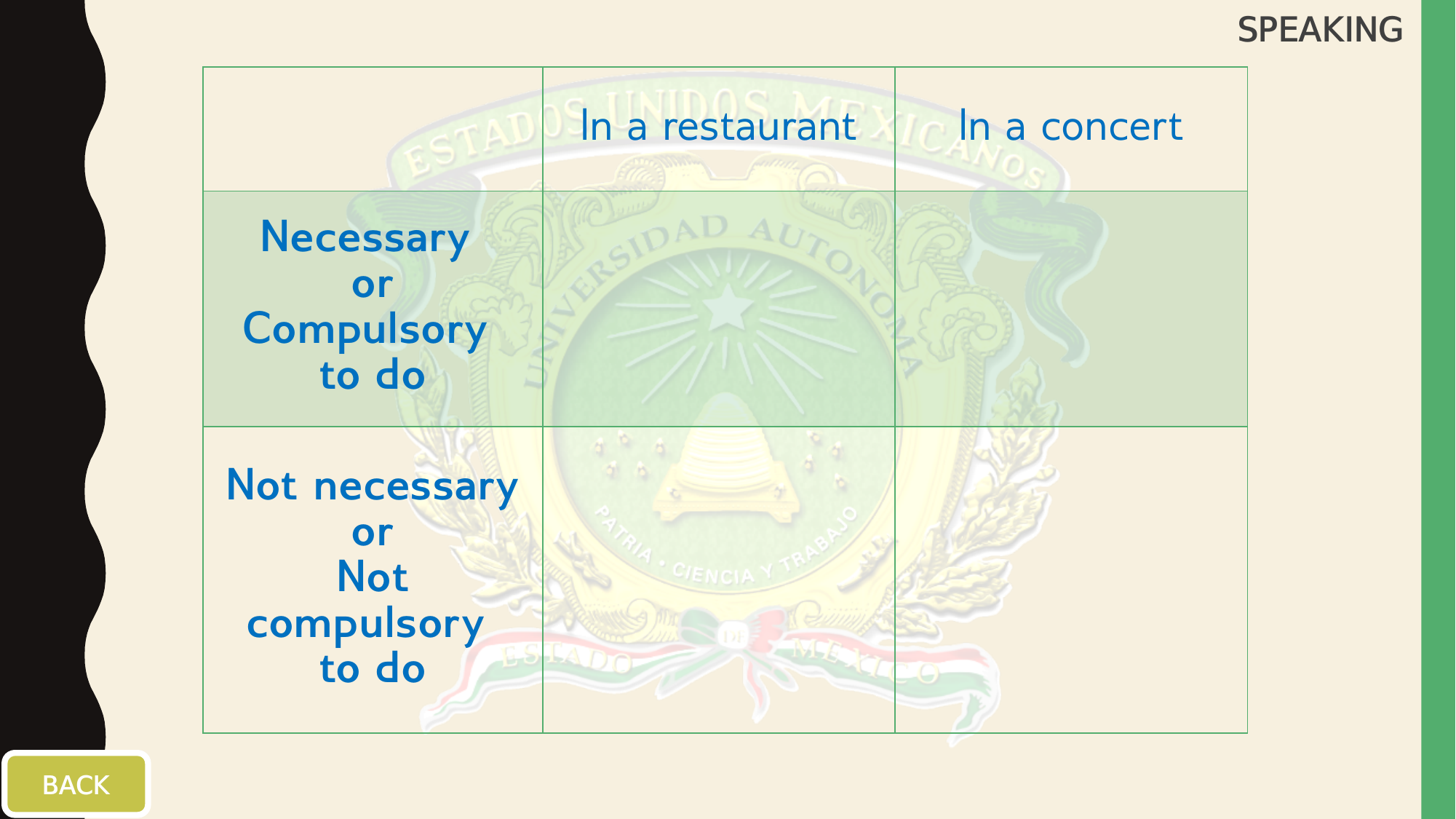

SPEAKING
|  | In a restaurant | In a concert |
| --- | --- | --- |
| Necessary or Compulsory to do |  |  |
| Not necessary or Not compulsory to do |  |  |
BACK